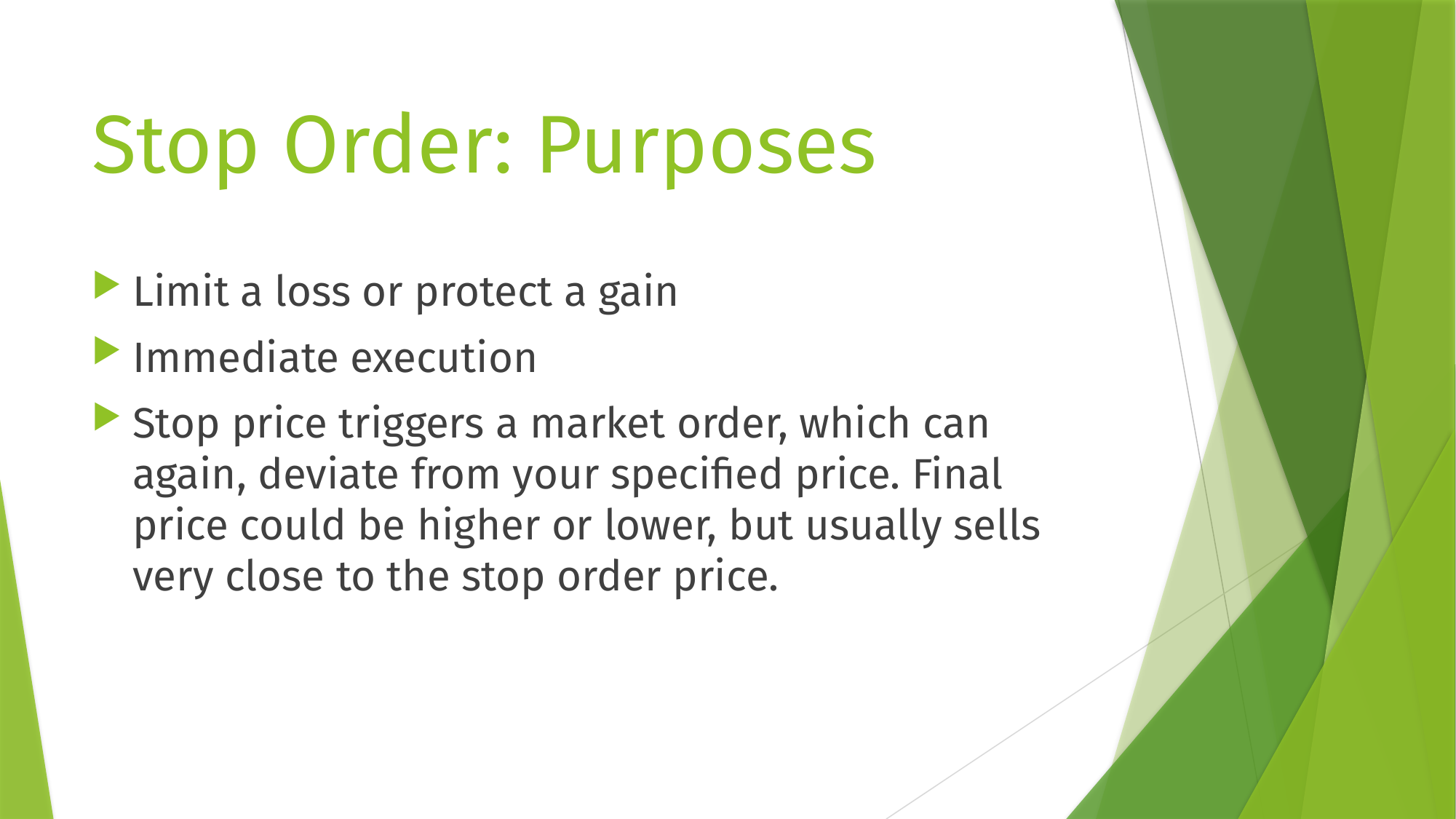

# Stop Order: Purposes
Limit a loss or protect a gain
Immediate execution
Stop price triggers a market order, which can again, deviate from your specified price. Final price could be higher or lower, but usually sells very close to the stop order price.